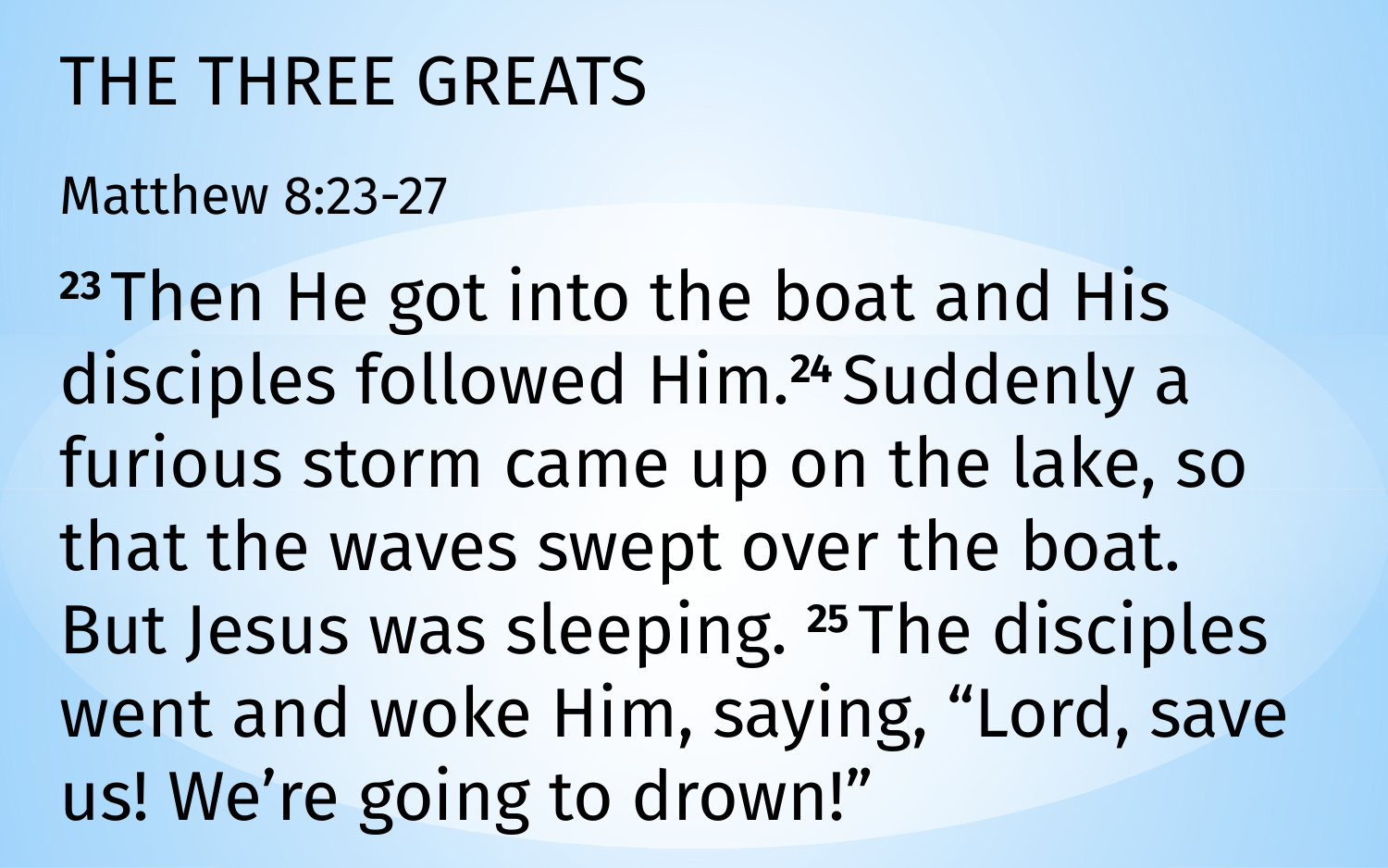

THE THREE GREATS

Matthew 8:23-27

23 Then He got into the boat and His disciples followed Him.24 Suddenly a furious storm came up on the lake, so that the waves swept over the boat. But Jesus was sleeping. 25 The disciples went and woke Him, saying, “Lord, save us! We’re going to drown!”